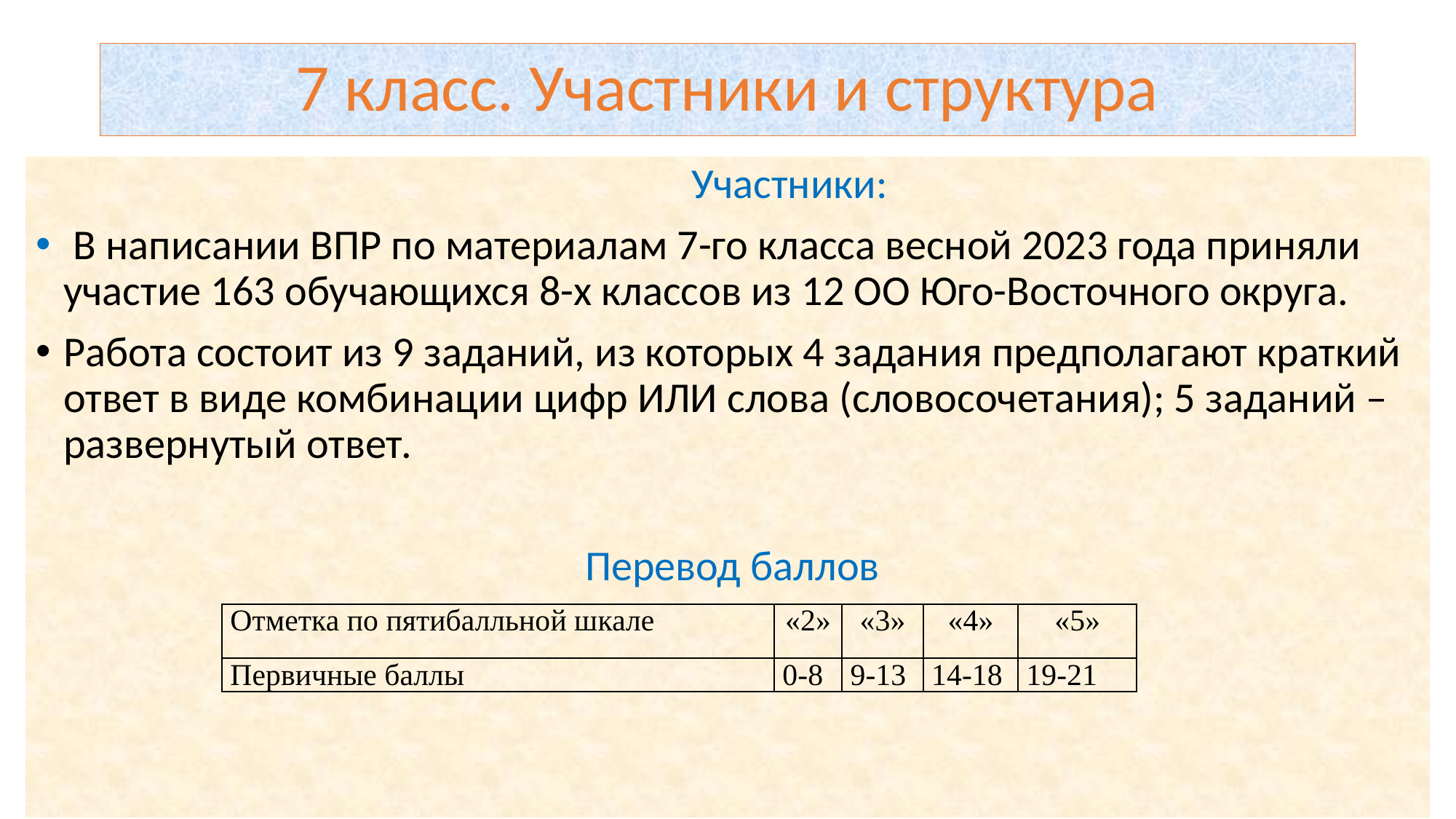

# 7 класс. Участники и структура
                                                                    Участники:
 В написании ВПР по материалам 7-го класса весной 2023 года приняли участие 163 обучающихся 8-х классов из 12 ОО Юго-Восточного округа.
Работа состоит из 9 заданий, из которых 4 задания предполагают краткий ответ в виде комбинации цифр ИЛИ слова (словосочетания); 5 заданий – развернутый ответ.

 Перевод баллов

| Отметка по пятибалльной шкале | «2» | «3» | «4» | «5» |
| --- | --- | --- | --- | --- |
| Первичные баллы | 0-8 | 9-13 | 14-18 | 19-21 |